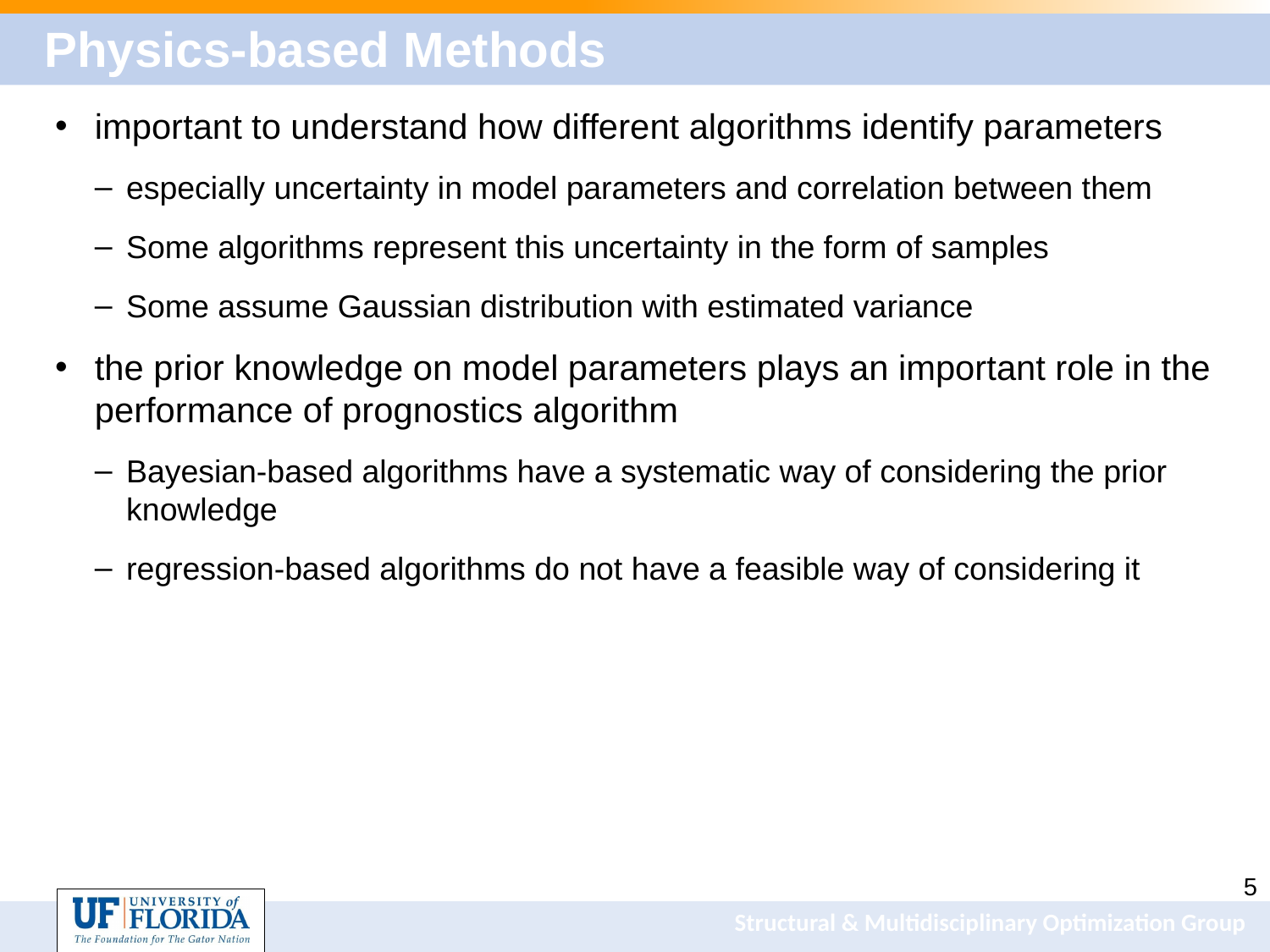

# Physics-based Methods
important to understand how different algorithms identify parameters
especially uncertainty in model parameters and correlation between them
Some algorithms represent this uncertainty in the form of samples
Some assume Gaussian distribution with estimated variance
the prior knowledge on model parameters plays an important role in the performance of prognostics algorithm
Bayesian-based algorithms have a systematic way of considering the prior knowledge
regression-based algorithms do not have a feasible way of considering it